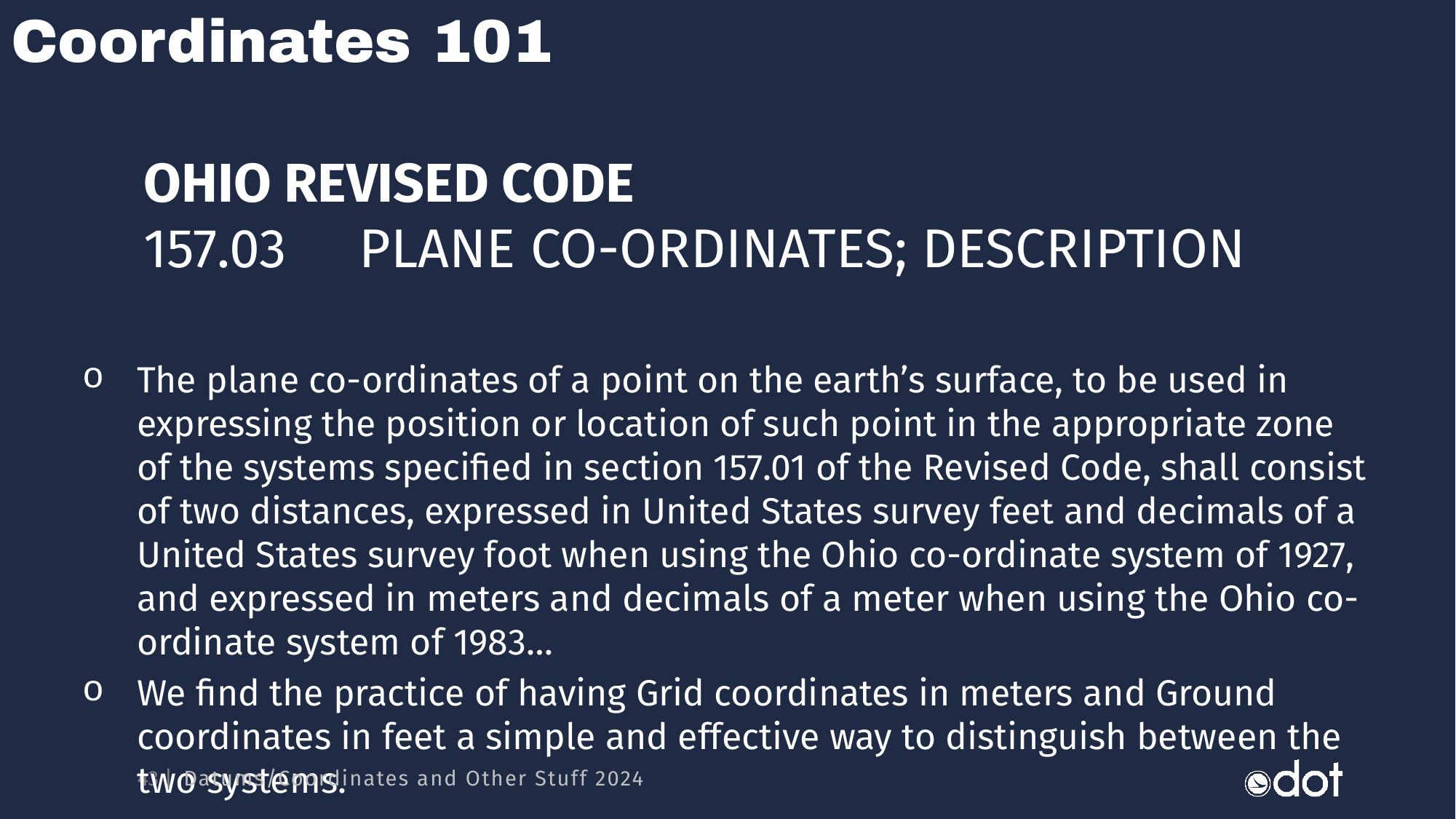

Coordinates 101
# Ohio Revised Code 157.03     Plane co-ordinates; description
The plane co-ordinates of a point on the earth’s surface, to be used in expressing the position or location of such point in the appropriate zone of the systems specified in section 157.01 of the Revised Code, shall consist of two distances, expressed in United States survey feet and decimals of a United States survey foot when using the Ohio co-ordinate system of 1927, and expressed in meters and decimals of a meter when using the Ohio co-ordinate system of 1983…
We find the practice of having Grid coordinates in meters and Ground coordinates in feet a simple and effective way to distinguish between the two systems.

Datums/Coordinates and Other Stuff 2024